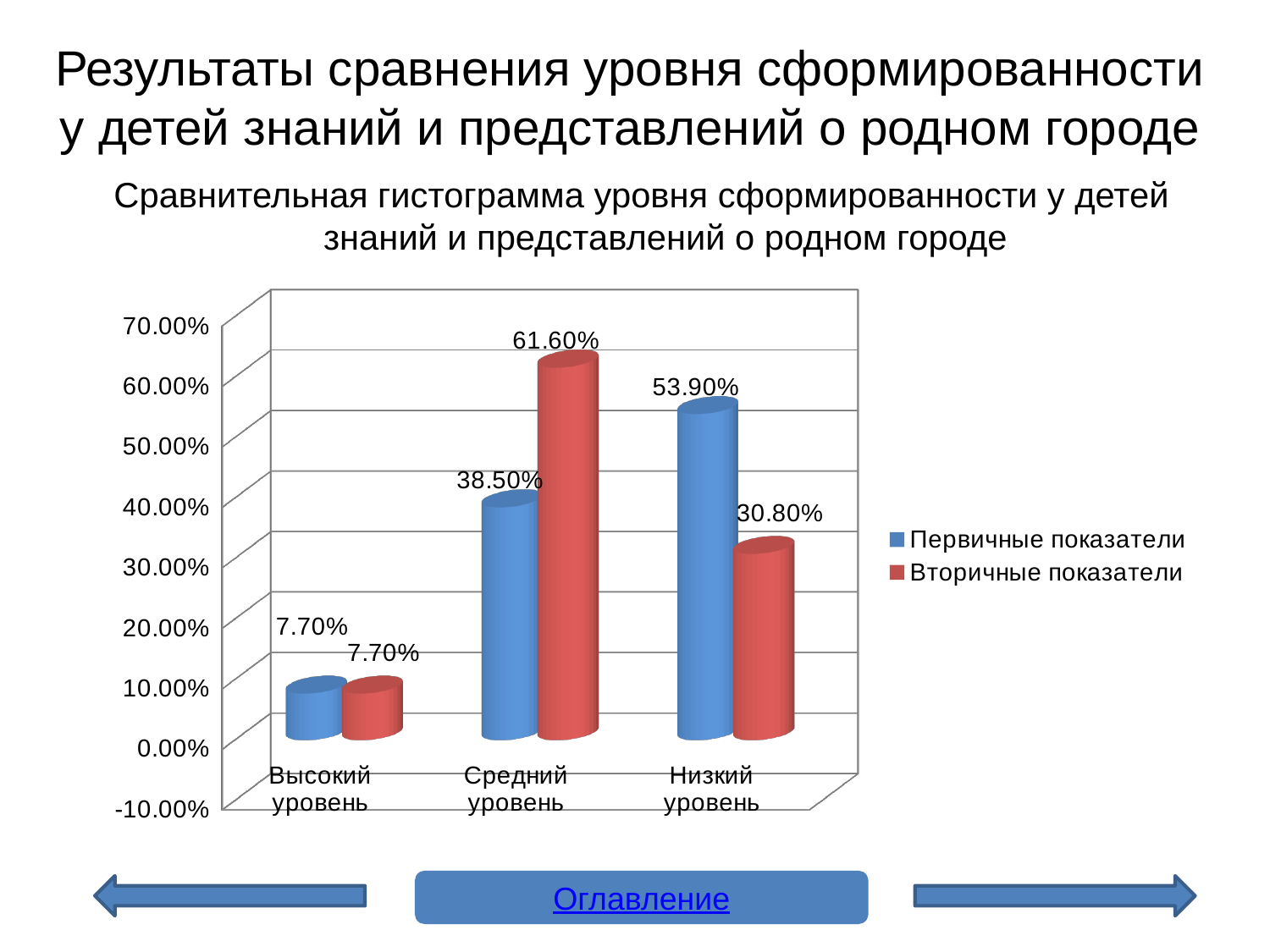

# Результаты сравнения уровня сформированности у детей знаний и представлений о родном городе
Сравнительная гистограмма уровня сформированности у детей знаний и представлений о родном городе

[unsupported chart]

Оглавление